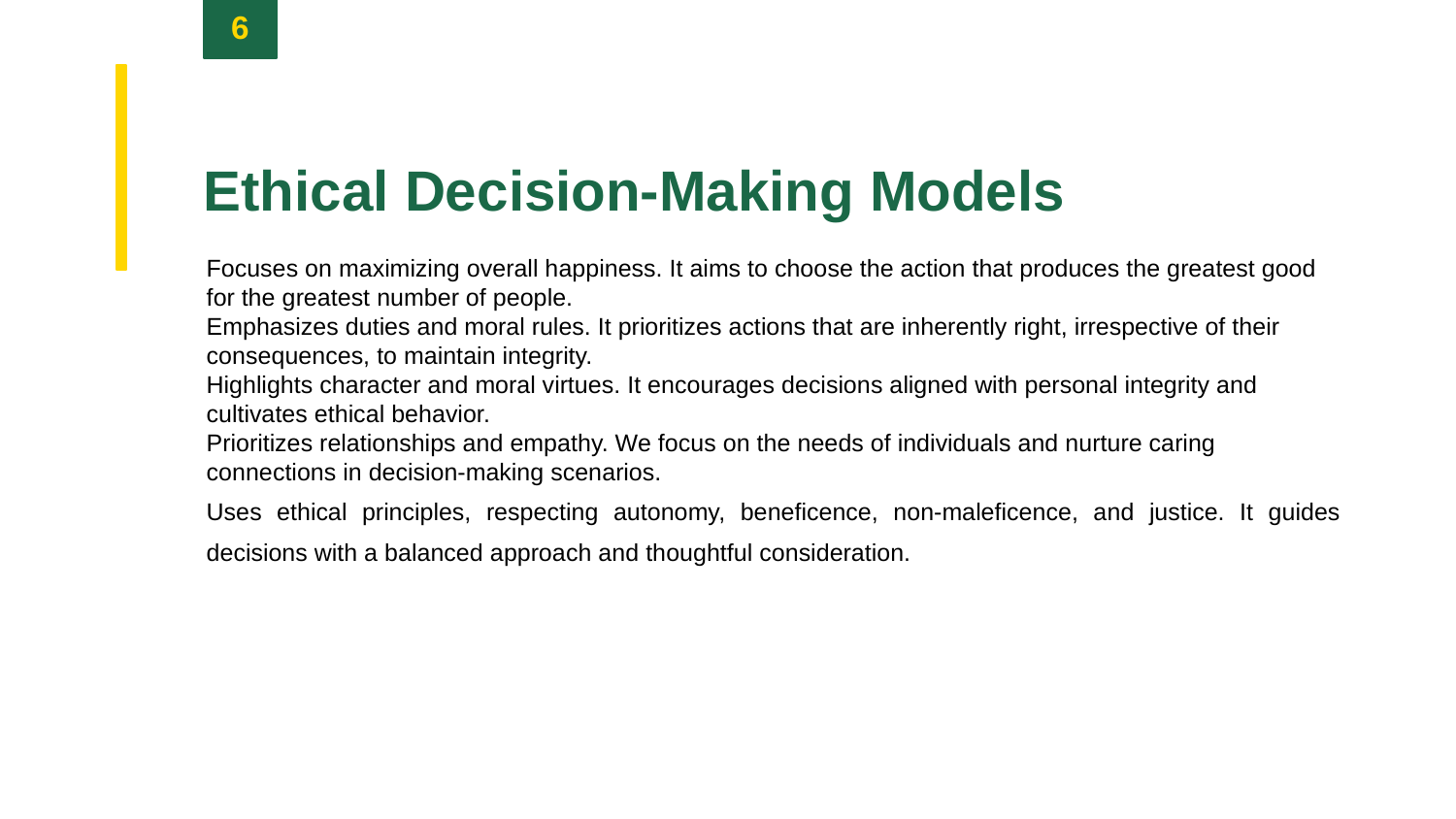

6

Ethical Decision-Making Models
Focuses on maximizing overall happiness. It aims to choose the action that produces the greatest good for the greatest number of people.
Emphasizes duties and moral rules. It prioritizes actions that are inherently right, irrespective of their consequences, to maintain integrity.
Highlights character and moral virtues. It encourages decisions aligned with personal integrity and cultivates ethical behavior.
Prioritizes relationships and empathy. We focus on the needs of individuals and nurture caring connections in decision-making scenarios.
Uses ethical principles, respecting autonomy, beneficence, non-maleficence, and justice. It guides decisions with a balanced approach and thoughtful consideration.